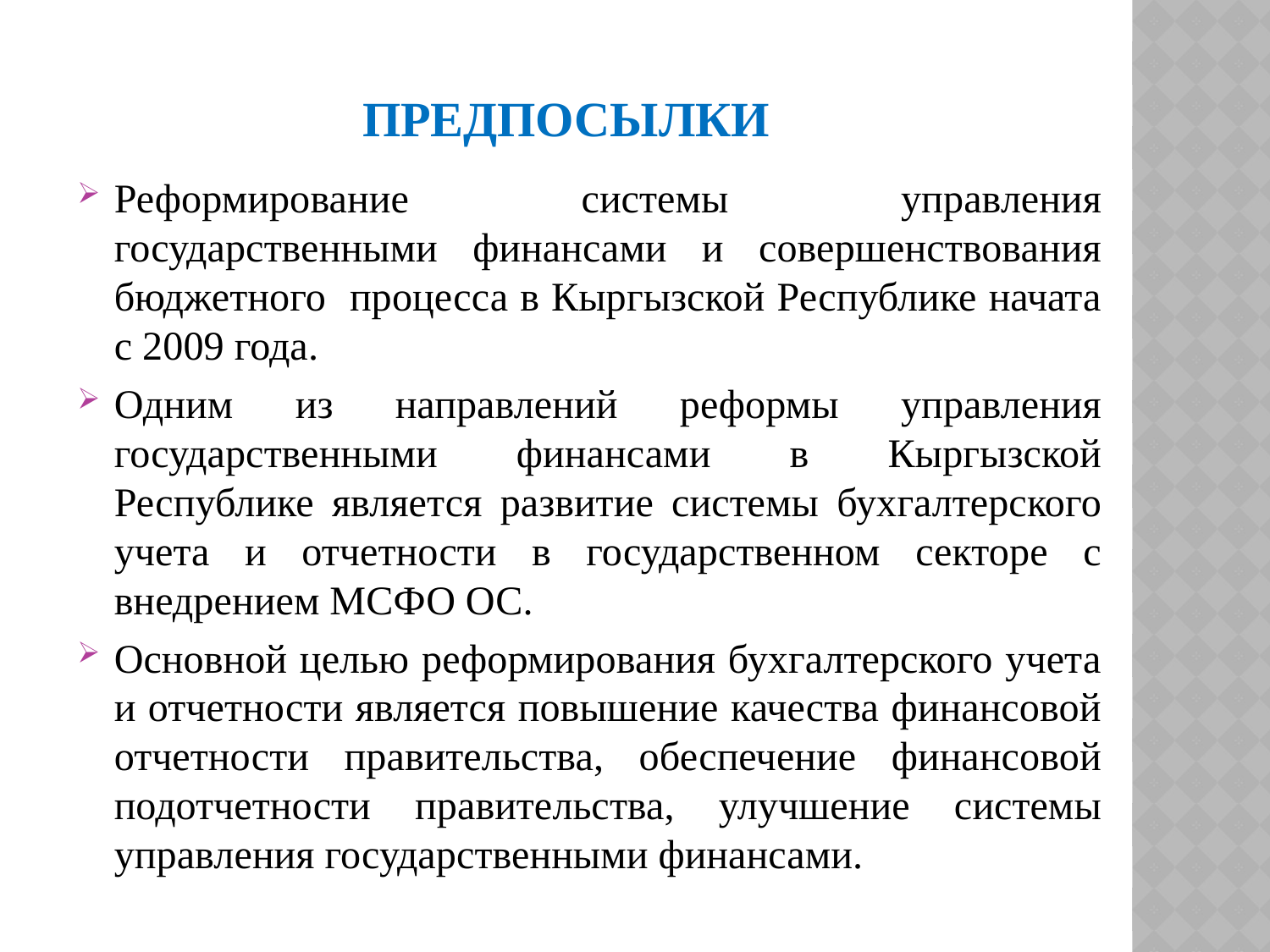

# Предпосылки
Реформирование системы управления государственными финансами и совершенствования бюджетного  процесса в Кыргызской Республике начата с 2009 года.
Одним из направлений реформы управления государственными финансами в Кыргызской Республике является развитие системы бухгалтерского учета и отчетности в государственном секторе с внедрением МСФО ОС.
Основной целью реформирования бухгалтерского учета и отчетности является повышение качества финансовой отчетности правительства, обеспечение финансовой подотчетности правительства, улучшение системы управления государственными финансами.